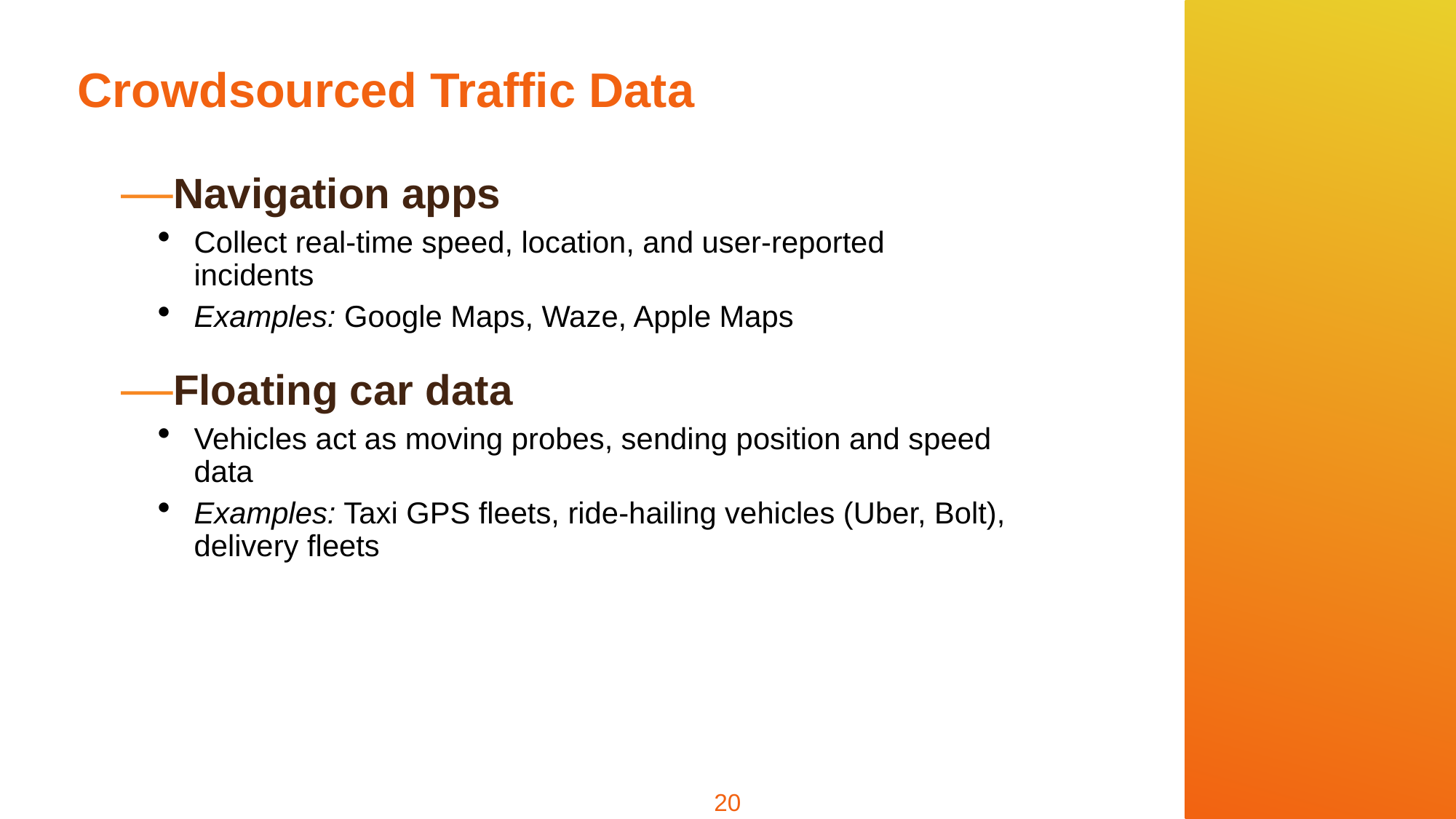

# Crowdsourced Traffic Data
Navigation apps
Collect real-time speed, location, and user-reported incidents
Examples: Google Maps, Waze, Apple Maps
Floating car data
Vehicles act as moving probes, sending position and speed data
Examples: Taxi GPS fleets, ride-hailing vehicles (Uber, Bolt), delivery fleets